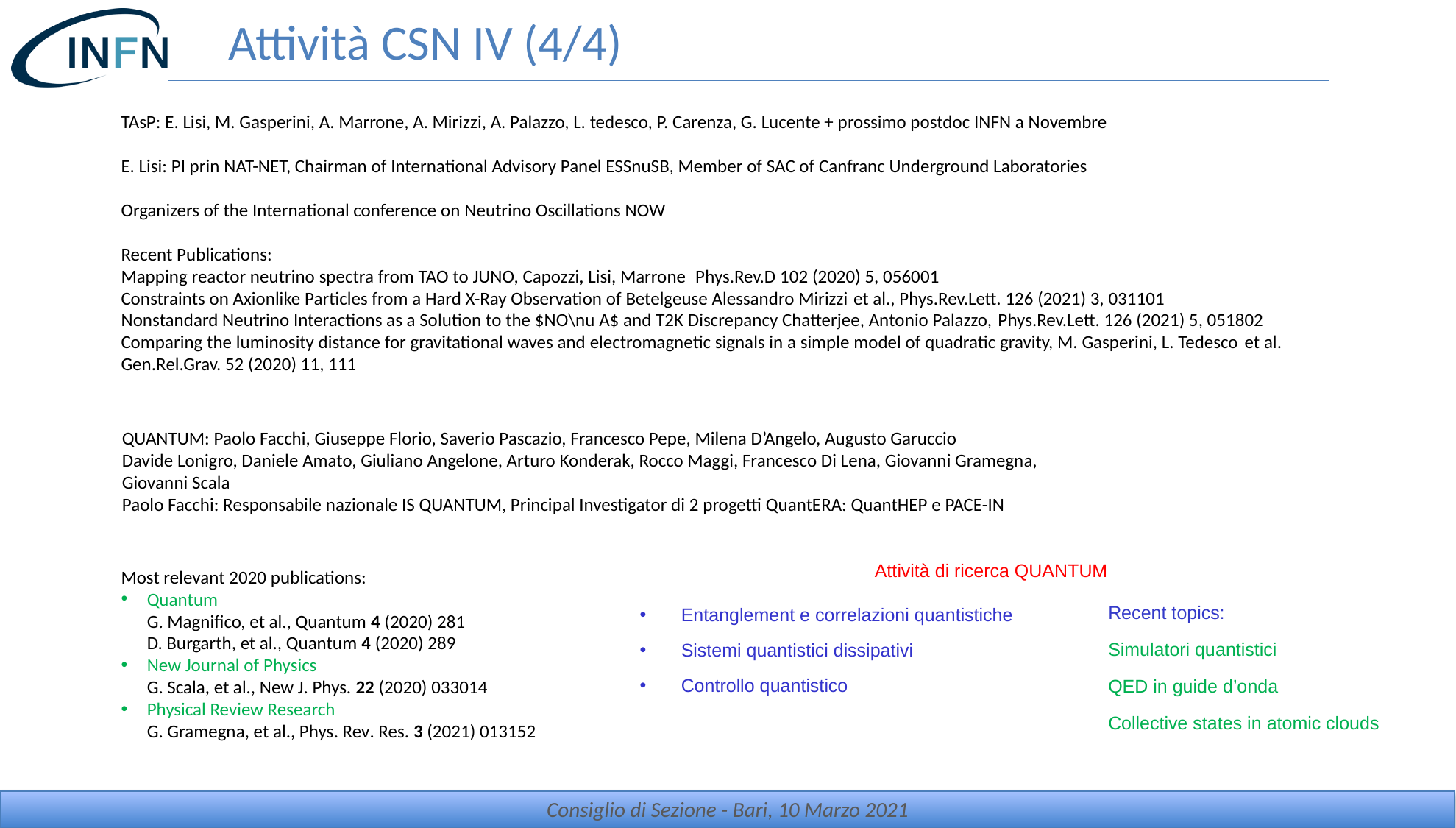

Attività CSN IV (4/4)
TAsP: E. Lisi, M. Gasperini, A. Marrone, A. Mirizzi, A. Palazzo, L. tedesco, P. Carenza, G. Lucente + prossimo postdoc INFN a Novembre

E. Lisi: PI prin NAT-NET, Chairman of International Advisory Panel ESSnuSB, Member of SAC of Canfranc Underground Laboratories

Organizers of the International conference on Neutrino Oscillations NOW

Recent Publications:
Mapping reactor neutrino spectra from TAO to JUNO, Capozzi, Lisi, Marrone  Phys.Rev.D 102 (2020) 5, 056001
Constraints on Axionlike Particles from a Hard X-Ray Observation of Betelgeuse Alessandro Mirizzi et al., Phys.Rev.Lett. 126 (2021) 3, 031101
Nonstandard Neutrino Interactions as a Solution to the $NO\nu A$ and T2K Discrepancy Chatterjee, Antonio Palazzo, Phys.Rev.Lett. 126 (2021) 5, 051802
Comparing the luminosity distance for gravitational waves and electromagnetic signals in a simple model of quadratic gravity, M. Gasperini, L. Tedesco et al. Gen.Rel.Grav. 52 (2020) 11, 111
QUANTUM: Paolo Facchi, Giuseppe Florio, Saverio Pascazio, Francesco Pepe, Milena D’Angelo, Augusto Garuccio
Davide Lonigro, Daniele Amato, Giuliano Angelone, Arturo Konderak, Rocco Maggi, Francesco Di Lena, Giovanni Gramegna, Giovanni Scala
Paolo Facchi: Responsabile nazionale IS QUANTUM, Principal Investigator di 2 progetti QuantERA: QuantHEP e PACE-IN

Most relevant 2020 publications:
Quantum
G. Magnifico, et al., Quantum 4 (2020) 281
D. Burgarth, et al., Quantum 4 (2020) 289
New Journal of Physics
G. Scala, et al., New J. Phys. 22 (2020) 033014
Physical Review Research
G. Gramegna, et al., Phys. Rev. Res. 3 (2021) 013152
Attività di ricerca QUANTUM
Recent topics:
Simulatori quantistici
QED in guide d’onda
Collective states in atomic clouds
Entanglement e correlazioni quantistiche
Sistemi quantistici dissipativi
Controllo quantistico
Consiglio di Sezione - Bari, 10 Marzo 2021